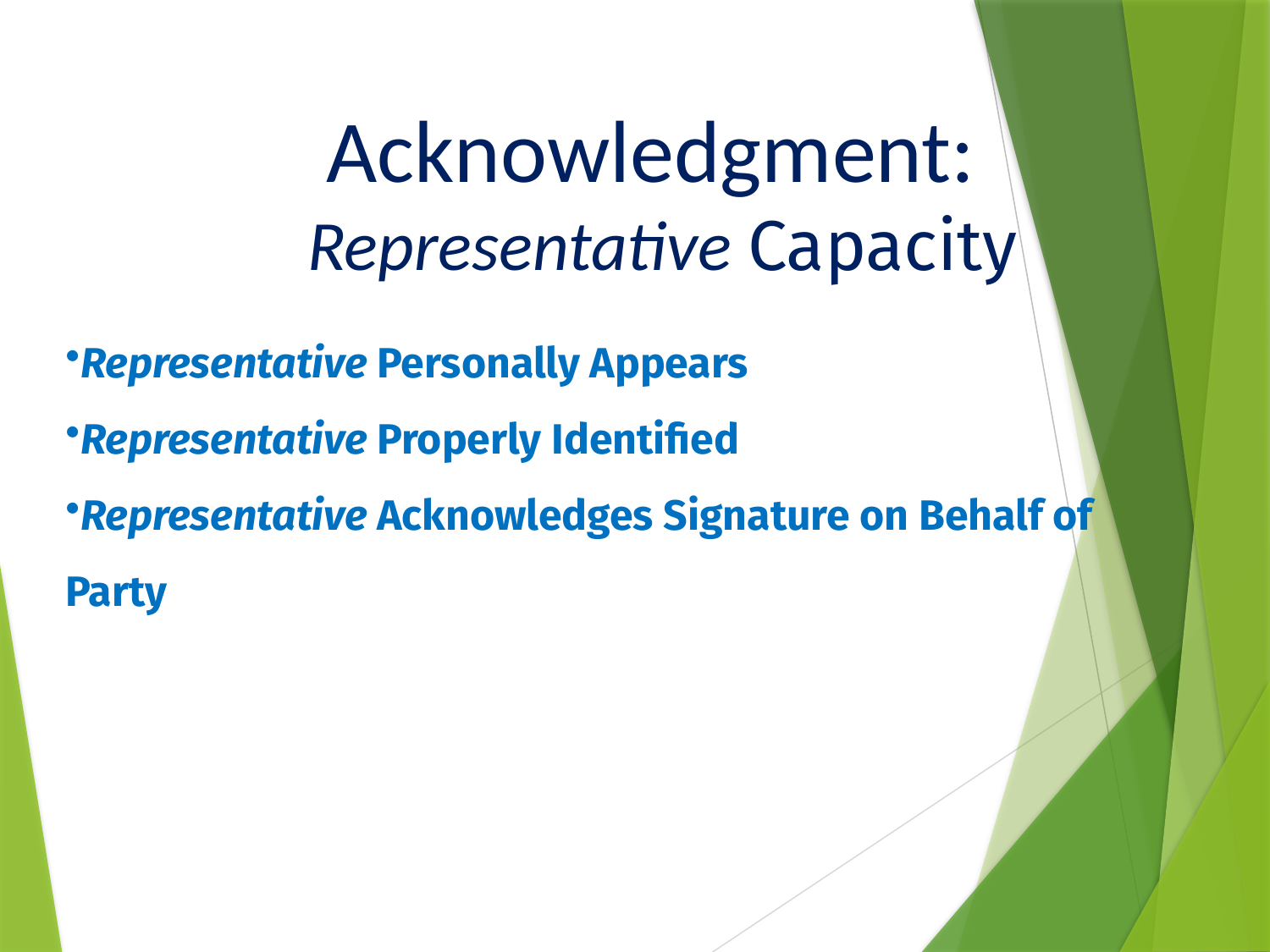

Acknowledgment:
 Representative Capacity
Representative Personally Appears
Representative Properly Identified
Representative Acknowledges Signature on Behalf of Party